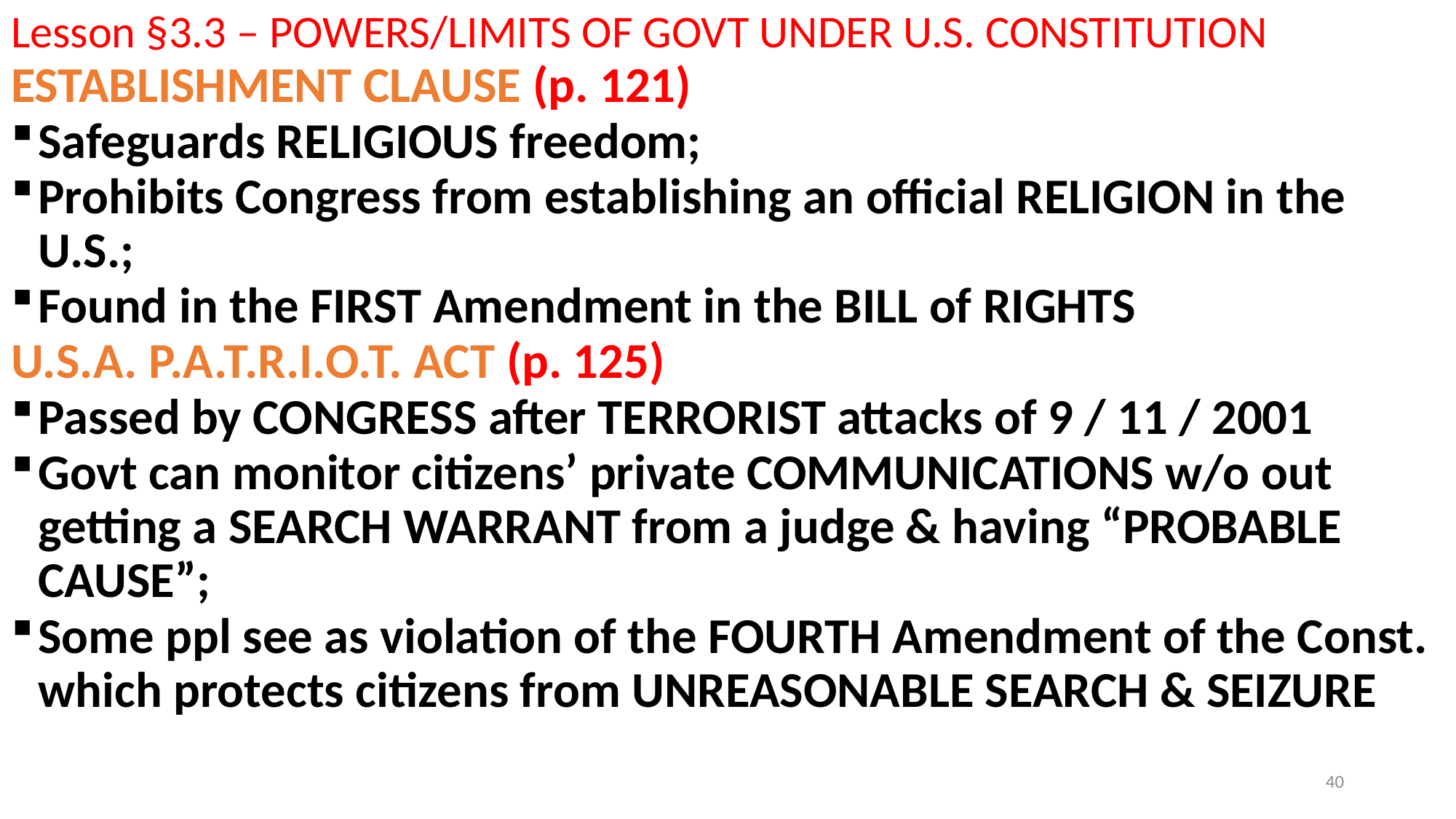

# Lesson §3.3 – POWERS/LIMITS OF GOVT UNDER U.S. CONSTITUTION
ESTABLISHMENT CLAUSE (p. 121)
Safeguards RELIGIOUS freedom;
Prohibits Congress from establishing an official RELIGION in the U.S.;
Found in the FIRST Amendment in the BILL of RIGHTS
U.S.A. P.A.T.R.I.O.T. ACT (p. 125)
Passed by CONGRESS after TERRORIST attacks of 9 / 11 / 2001
Govt can monitor citizens’ private COMMUNICATIONS w/o out getting a SEARCH WARRANT from a judge & having “PROBABLE CAUSE”;
Some ppl see as violation of the FOURTH Amendment of the Const. which protects citizens from UNREASONABLE SEARCH & SEIZURE
40